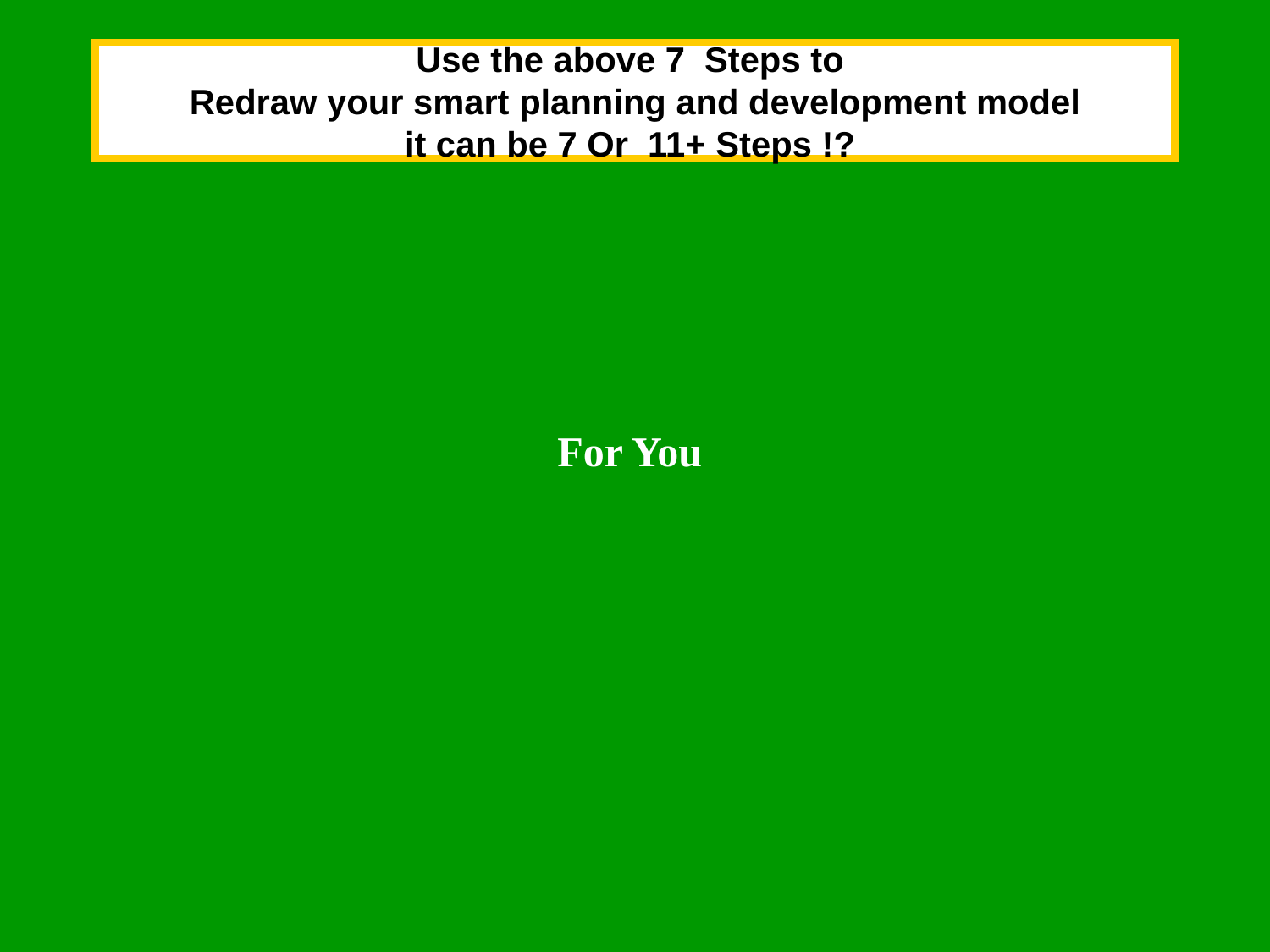

# Use the above 7  Steps to Redraw your smart planning and development model it can be 7 Or  11+ Steps !?
For You